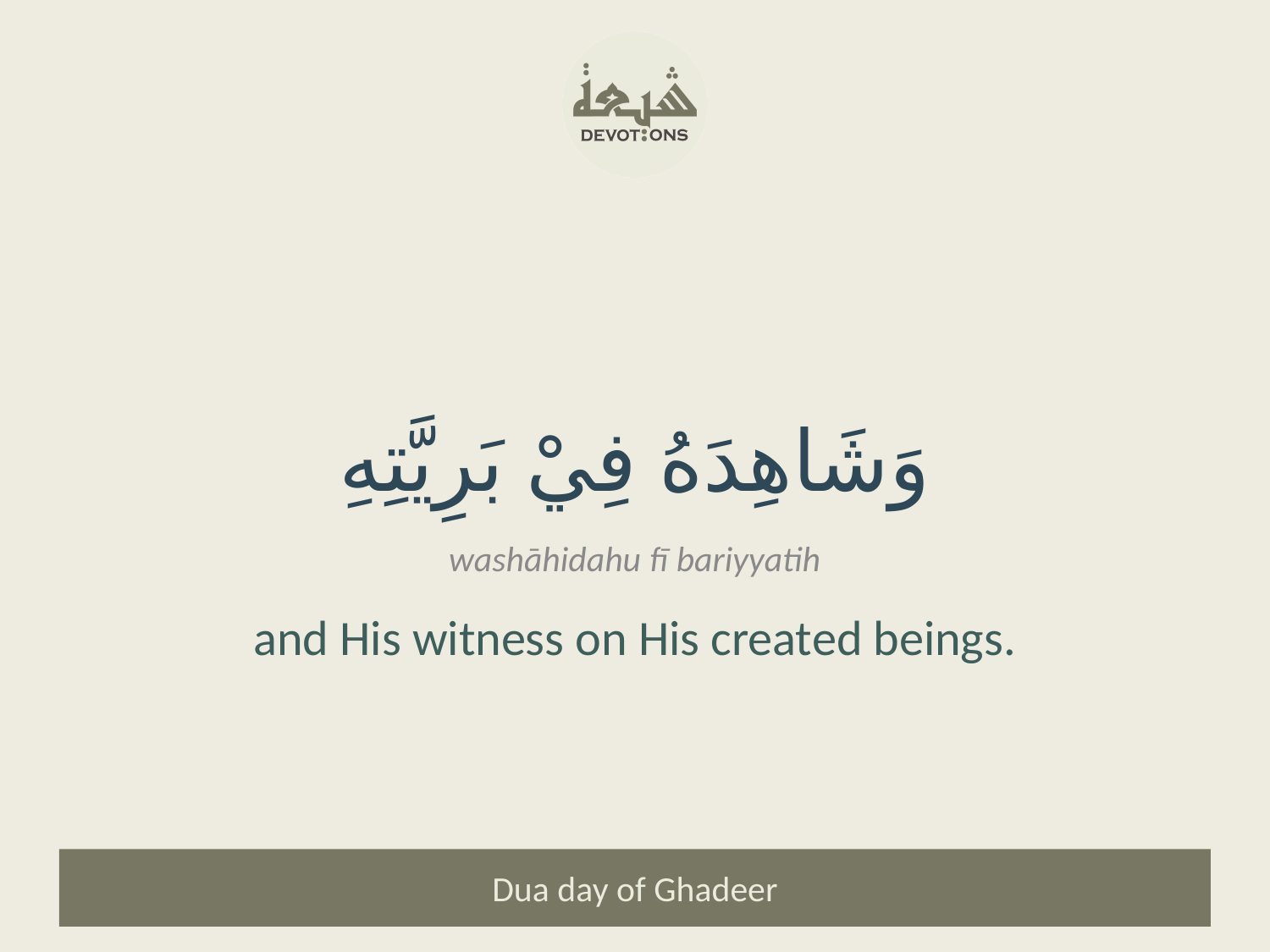

وَشَاهِدَهُ فِيْ بَرِيَّتِهِ
washāhidahu fī bariyyatih
and His witness on His created beings.
Dua day of Ghadeer